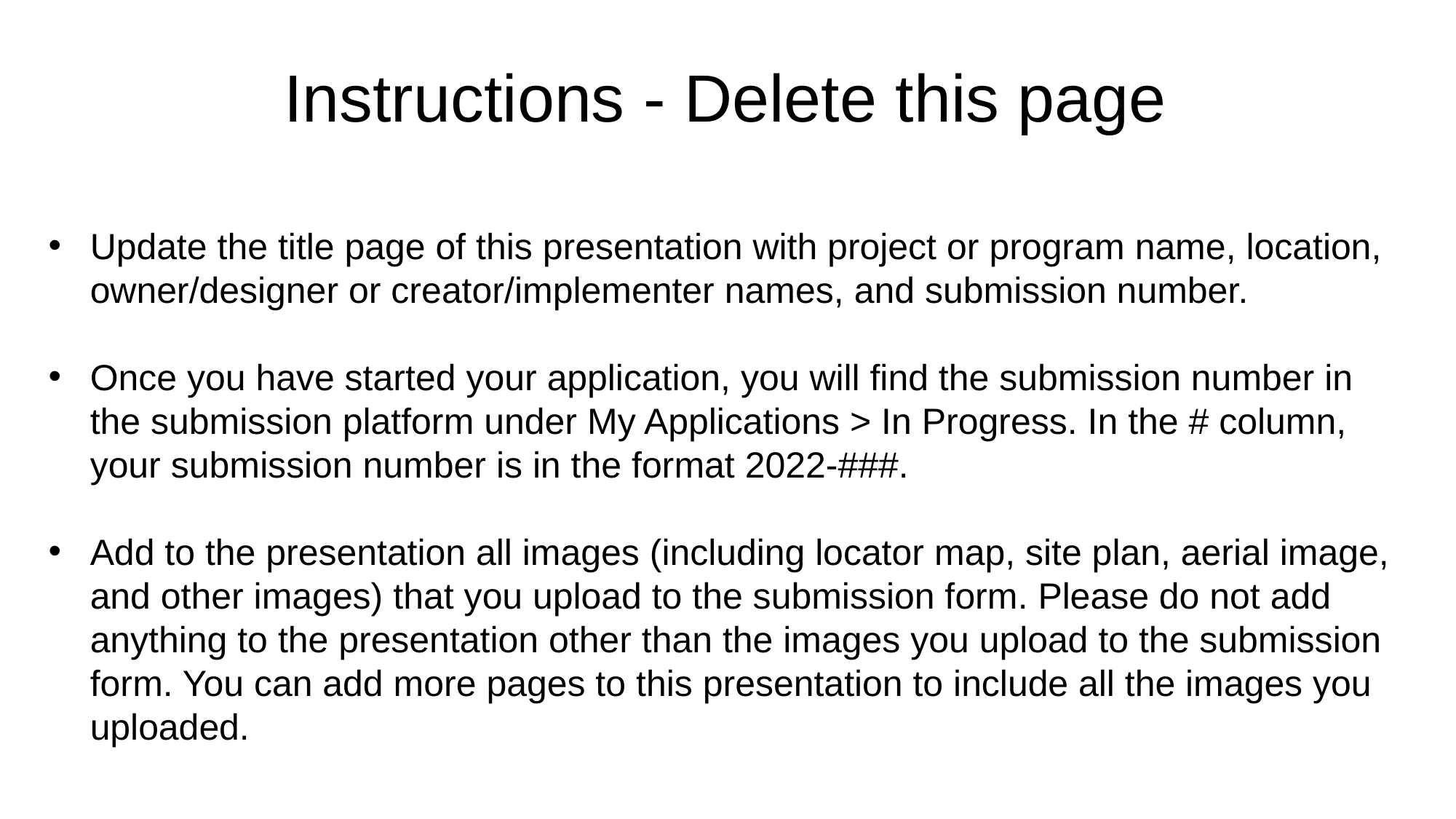

Instructions - Delete this page

Update the title page of this presentation with project or program name, location, owner/designer or creator/implementer names, and submission number.

Once you have started your application, you will find the submission number in the submission platform under My Applications > In Progress. In the # column, your submission number is in the format 2022-###.

Add to the presentation all images (including locator map, site plan, aerial image, and other images) that you upload to the submission form. Please do not add anything to the presentation other than the images you upload to the submission form. You can add more pages to this presentation to include all the images you uploaded.